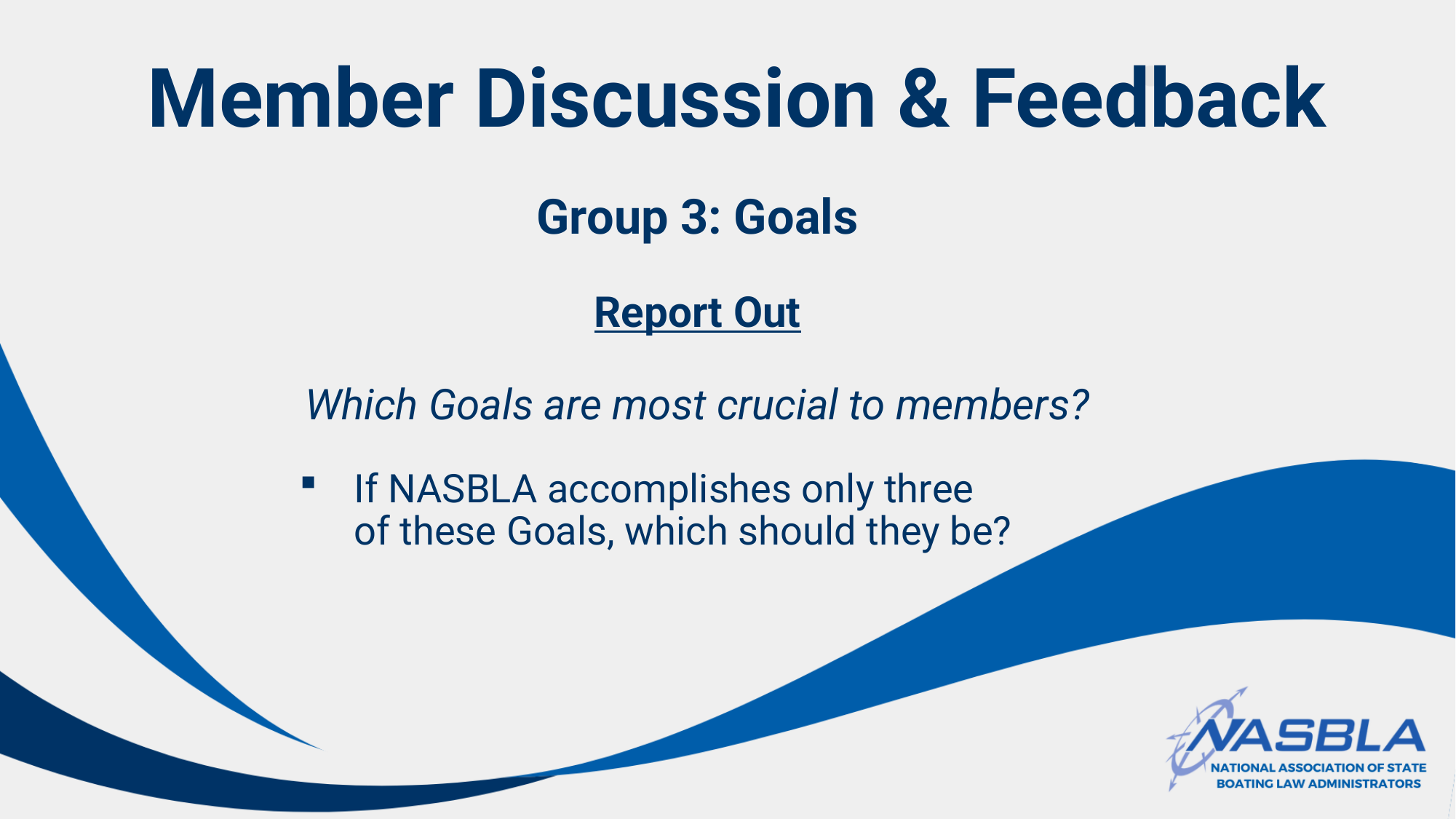

Member Discussion & Feedback
Group 3: Goals

Report Out

Which Goals are most crucial to members?

If NASBLA accomplishes only three                                of these Goals, which should they be?